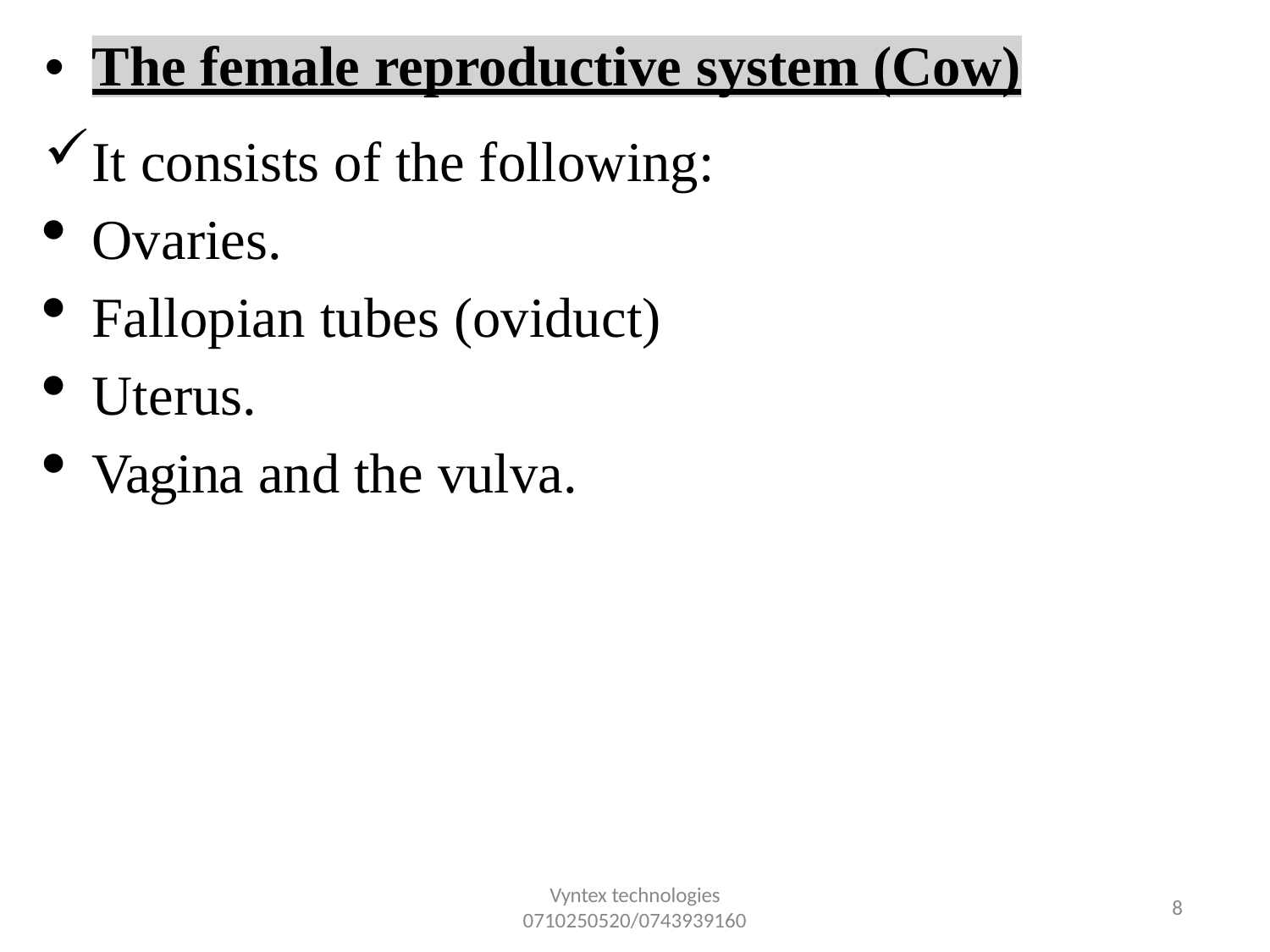

•
The female reproductive system (Cow)
It consists of the following:
Ovaries.
Fallopian tubes (oviduct)
Uterus.
Vagina and the vulva.
Vyntex technologies
0710250520/0743939160
8